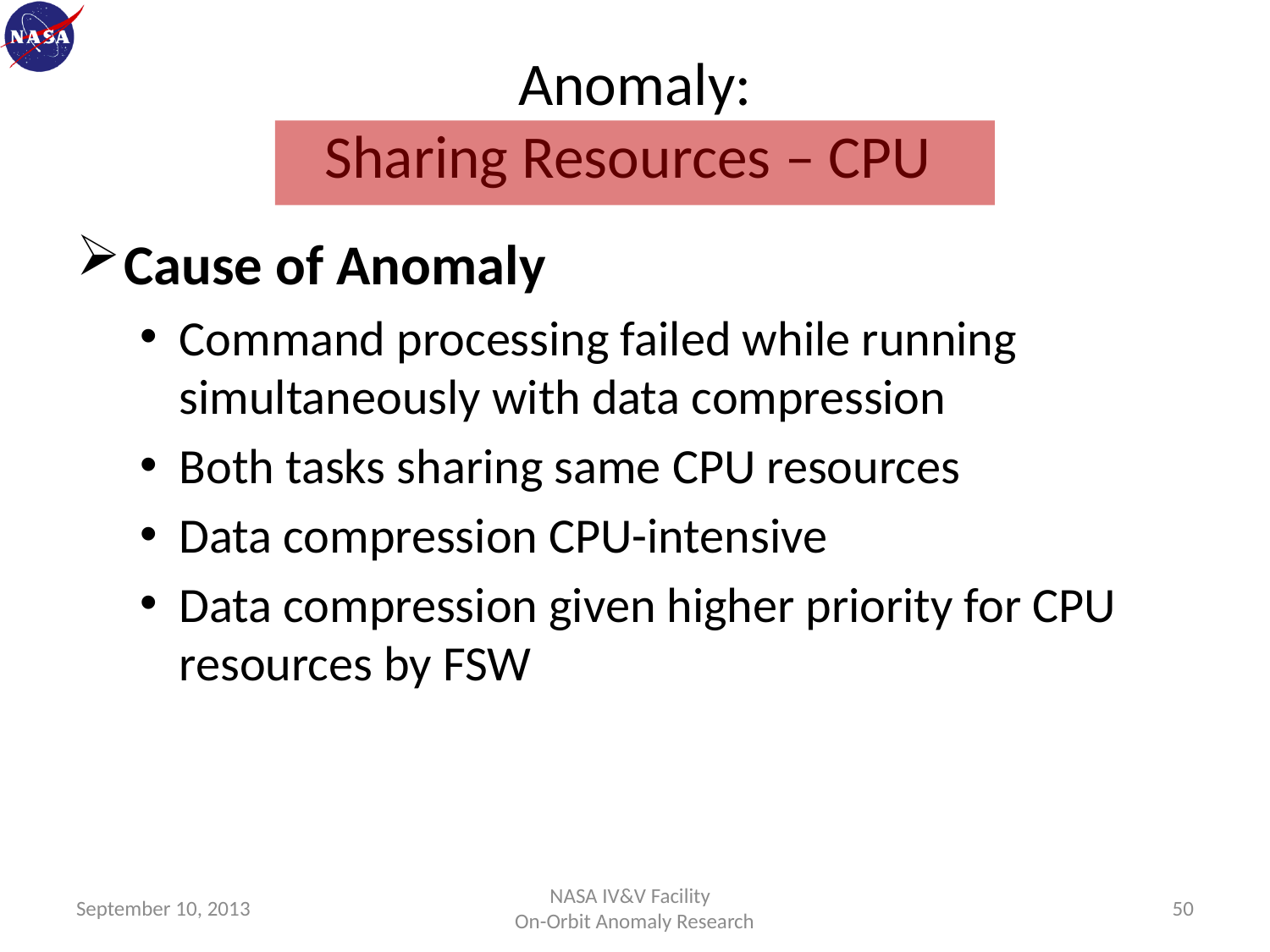

# Anomaly: Sharing Resources – CPU

Cause of Anomaly
Command processing failed while running simultaneously with data compression
Both tasks sharing same CPU resources
Data compression CPU-intensive
Data compression given higher priority for CPU resources by FSW
September 10, 2013
NASA IV&V Facility
On-Orbit Anomaly Research
50